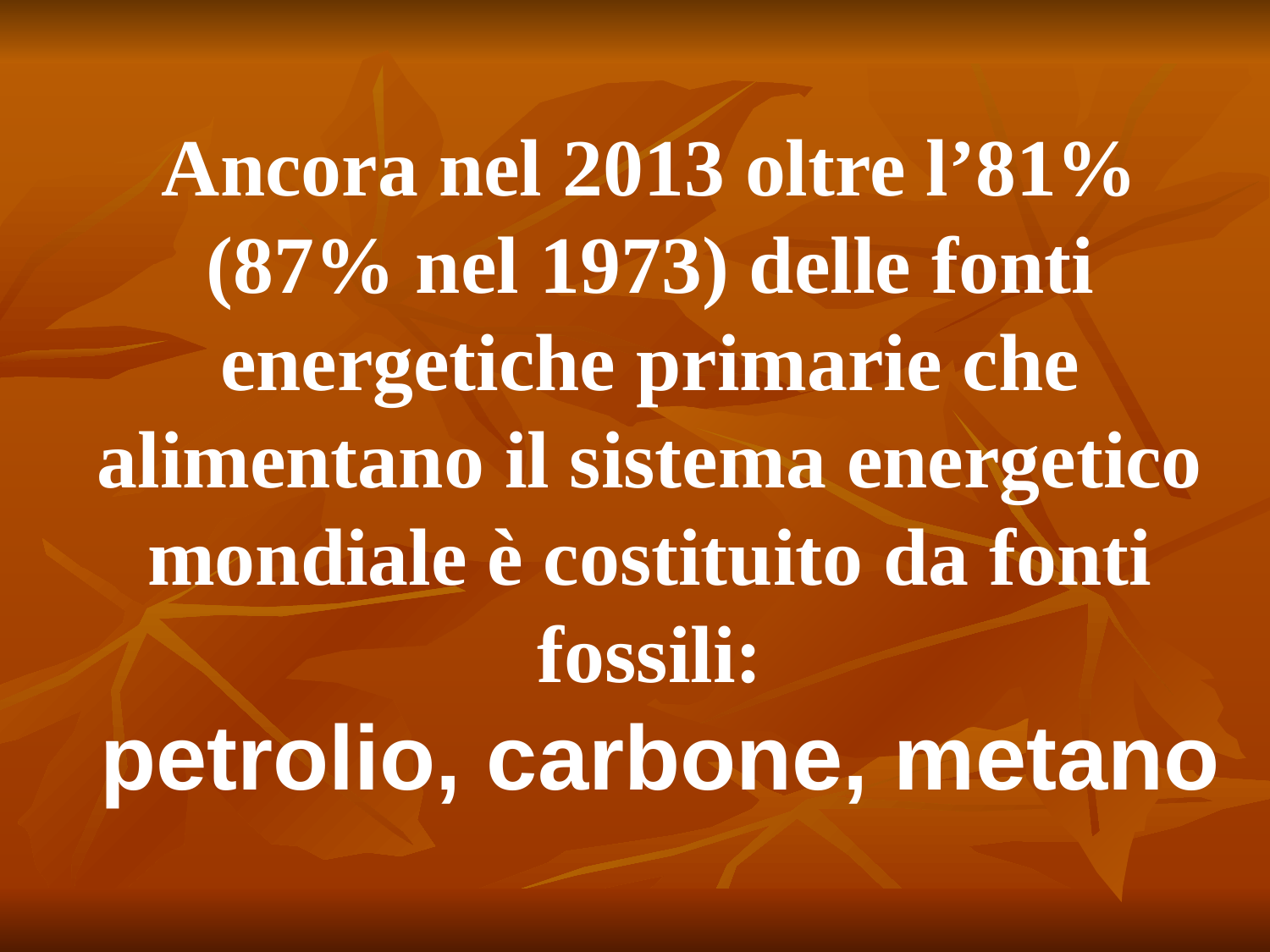

Ancora nel 2013 oltre l’81% (87% nel 1973) delle fonti energetiche primarie che alimentano il sistema energetico mondiale è costituito da fonti fossili:
 petrolio, carbone, metano